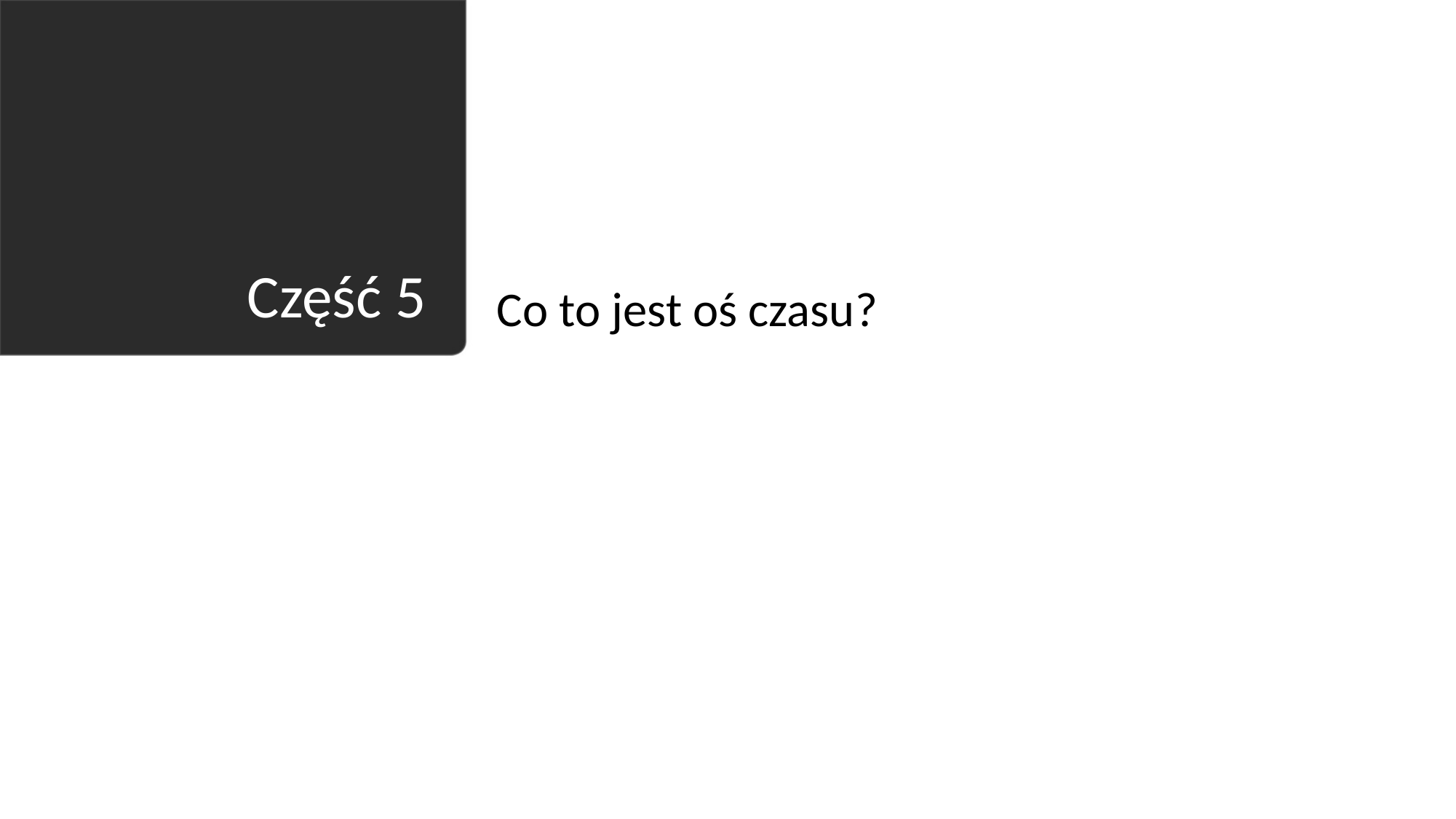

Co to jest oś czasu?
# Część 5